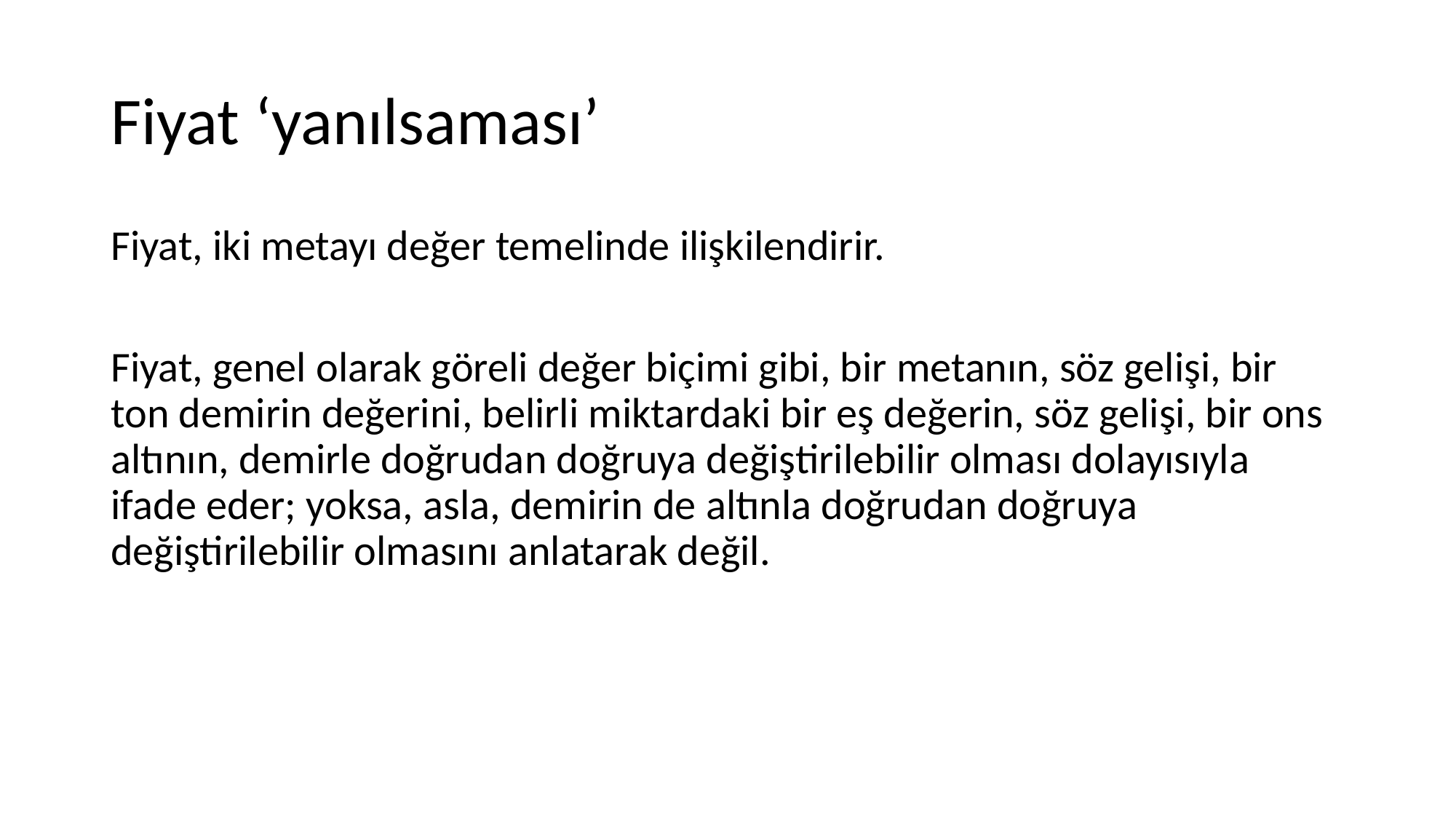

# Fiyat ‘yanılsaması’
Fiyat, iki metayı değer temelinde ilişkilendirir.

Fiyat, genel olarak göreli değer biçimi gibi, bir metanın, söz gelişi, bir ton demirin değerini, belirli miktardaki bir eş değerin, söz gelişi, bir ons altının, demirle doğrudan doğruya değiştirilebilir olması dolayısıyla ifade eder; yoksa, asla, demirin de altınla doğrudan doğruya değiştirilebilir olmasını anlatarak değil.